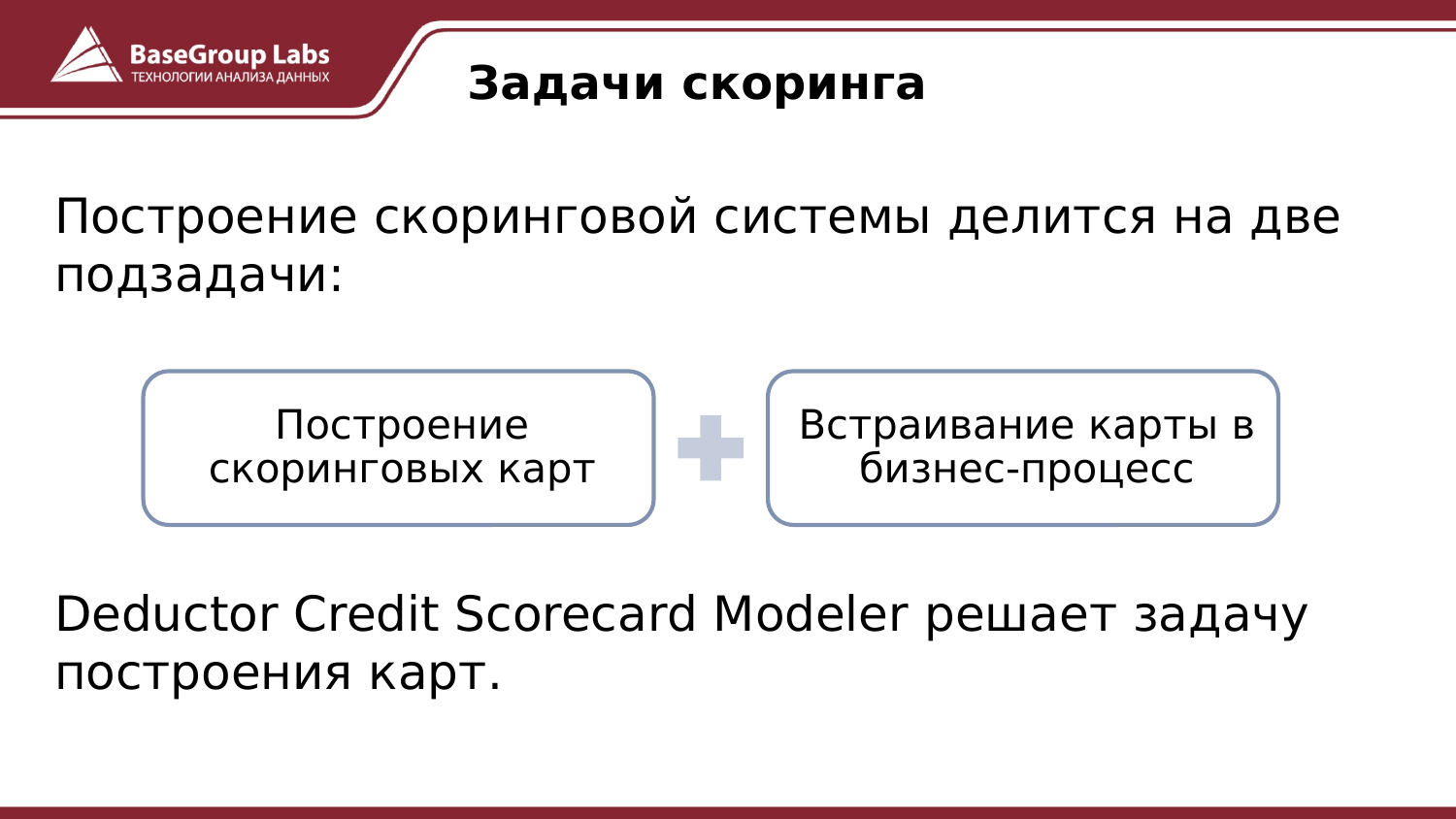

# Задачи скоринга
Построение скоринговой системы делится на две подзадачи:

Deductor Credit Scorecard Modeler решает задачу построения карт.
Построение скоринговых карт

Встраивание карты в бизнес-процесс